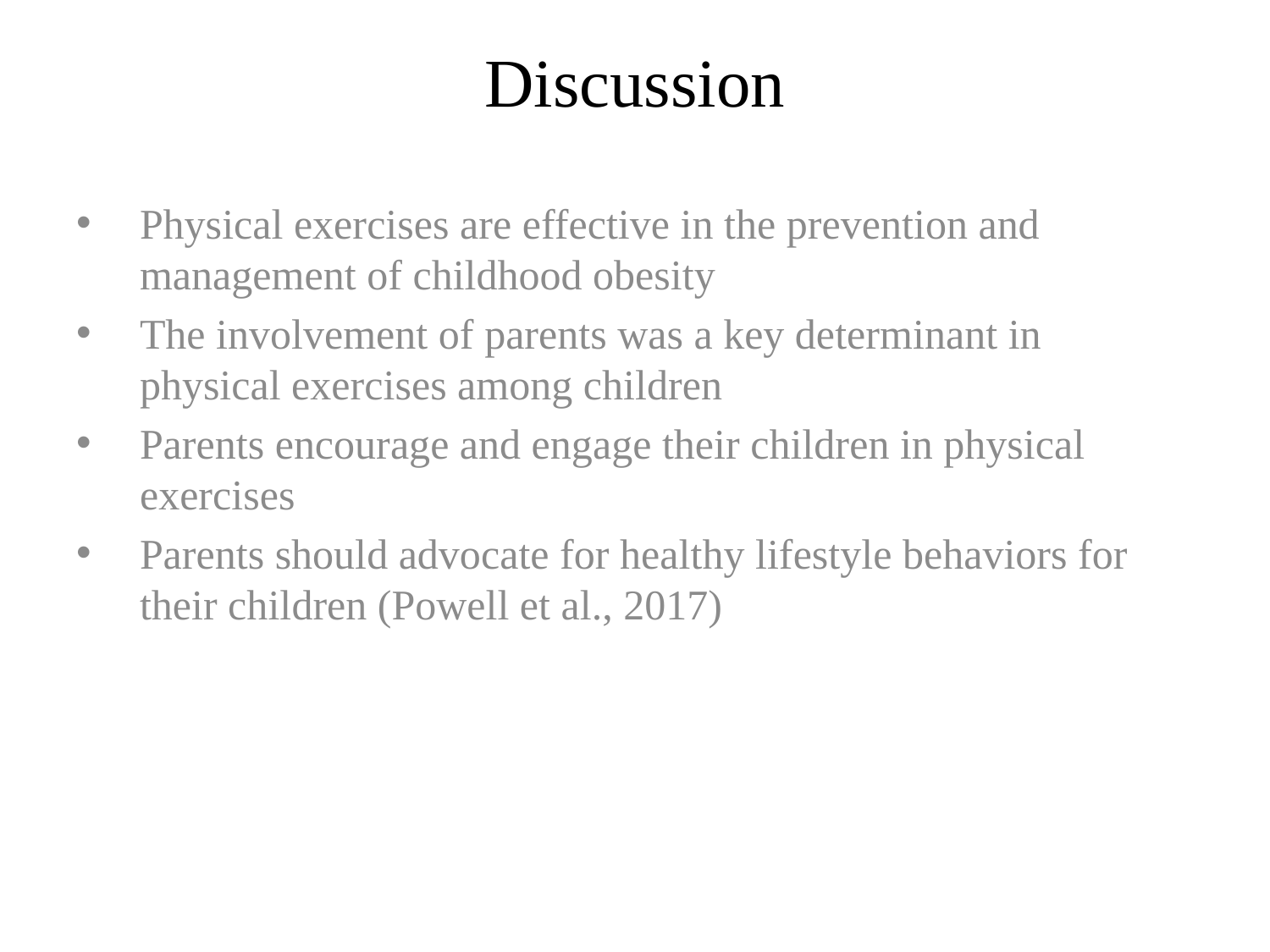

# Discussion
Physical exercises are effective in the prevention and management of childhood obesity
The involvement of parents was a key determinant in physical exercises among children
Parents encourage and engage their children in physical exercises
Parents should advocate for healthy lifestyle behaviors for their children (Powell et al., 2017)